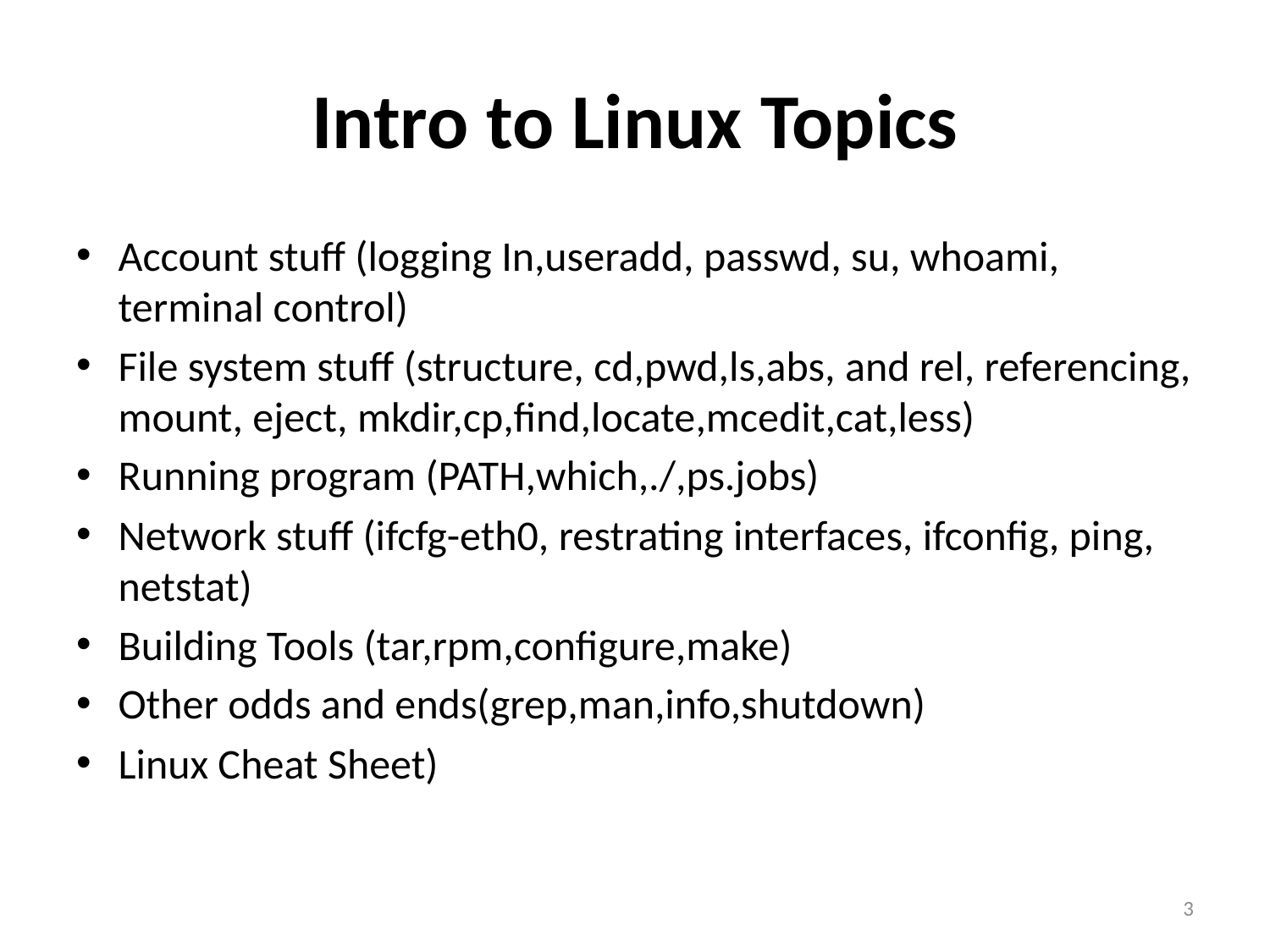

# Intro to Linux Topics
Account stuff (logging In,useradd, passwd, su, whoami, terminal control)
File system stuff (structure, cd,pwd,ls,abs, and rel, referencing, mount, eject, mkdir,cp,find,locate,mcedit,cat,less)
Running program (PATH,which,./,ps.jobs)
Network stuff (ifcfg-eth0, restrating interfaces, ifconfig, ping, netstat)
Building Tools (tar,rpm,configure,make)
Other odds and ends(grep,man,info,shutdown)
Linux Cheat Sheet)
3